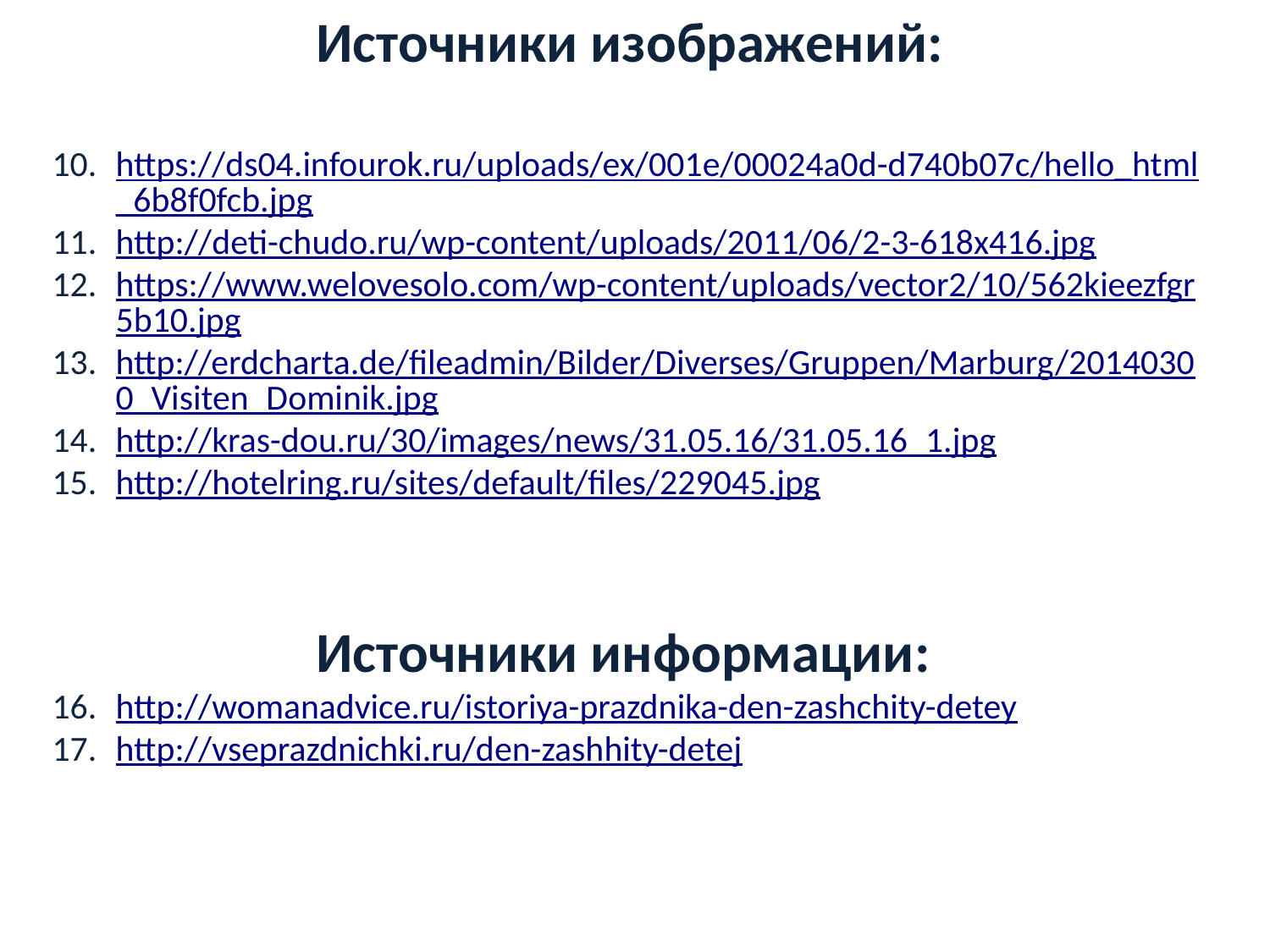

Источники изображений:

https://ds04.infourok.ru/uploads/ex/001e/00024a0d-d740b07c/hello_html_6b8f0fcb.jpg
http://deti-chudo.ru/wp-content/uploads/2011/06/2-3-618x416.jpg
https://www.welovesolo.com/wp-content/uploads/vector2/10/562kieezfgr5b10.jpg
http://erdcharta.de/fileadmin/Bilder/Diverses/Gruppen/Marburg/20140300_Visiten_Dominik.jpg
http://kras-dou.ru/30/images/news/31.05.16/31.05.16_1.jpg
http://hotelring.ru/sites/default/files/229045.jpg

Источники информации:
http://womanadvice.ru/istoriya-prazdnika-den-zashchity-detey
http://vseprazdnichki.ru/den-zashhity-detej